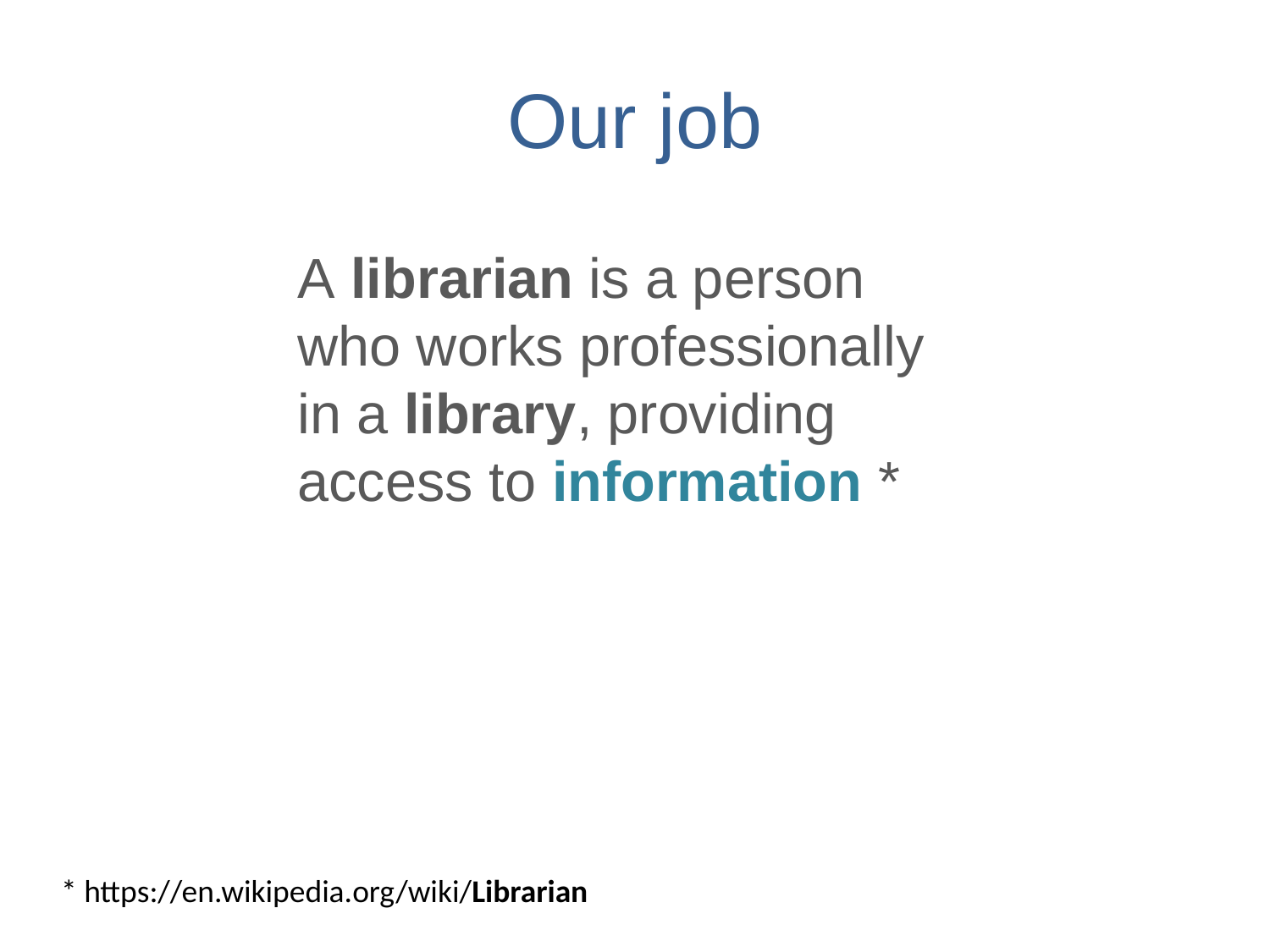

# Our job
A librarian is a person who works professionally in a library, providing access to information *
* https://en.wikipedia.org/wiki/Librarian